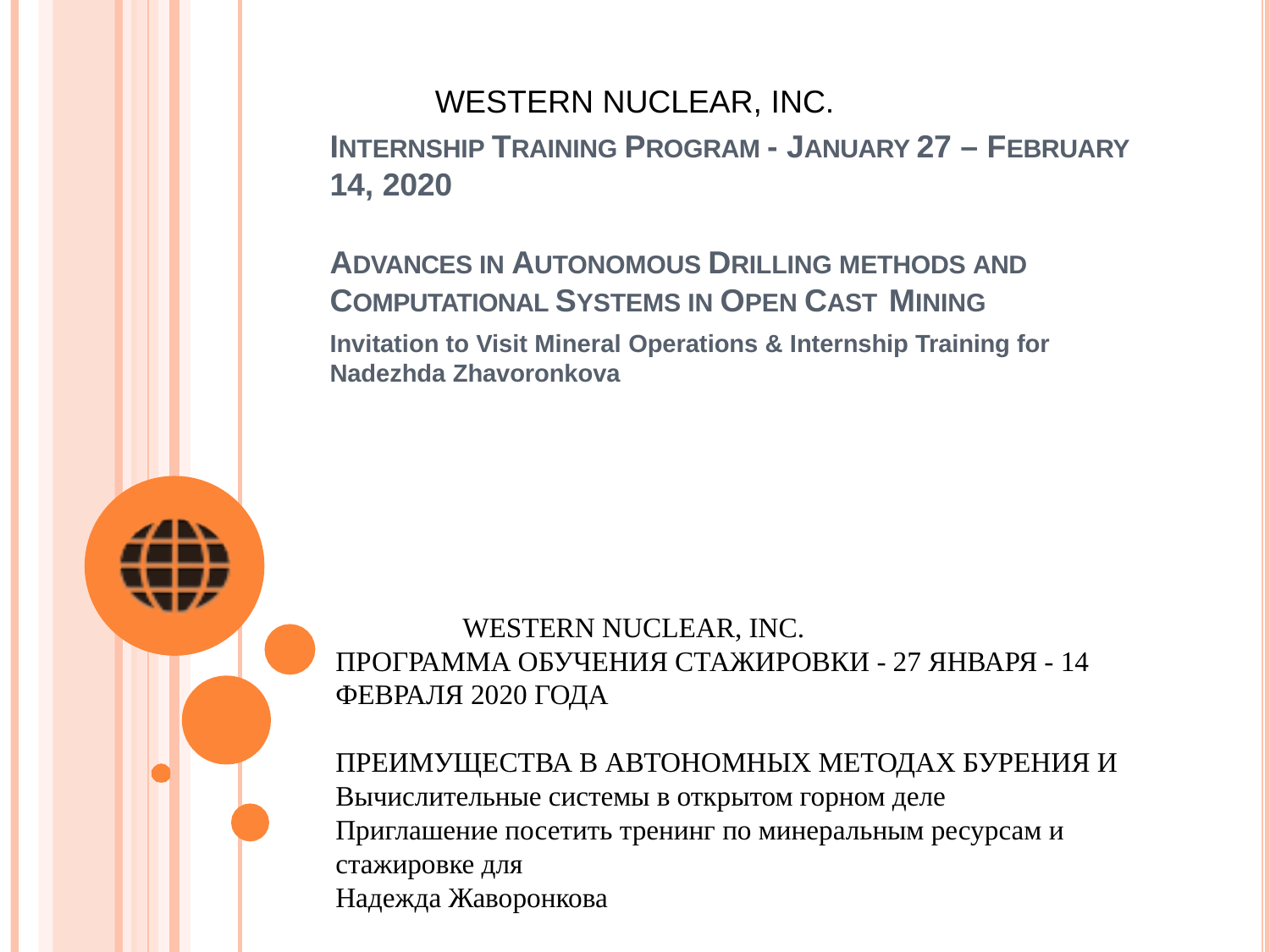

WESTERN NUCLEAR, INC.
INTERNSHIP TRAINING PROGRAM - JANUARY 27 – FEBRUARY  14, 2020

ADVANCES IN AUTONOMOUS DRILLING METHODS AND
COMPUTATIONAL SYSTEMS IN OPEN CAST MINING
Invitation to Visit Mineral Operations & Internship Training for
Nadezhda Zhavoronkova

	WESTERN NUCLEAR, INC.
ПРОГРАММА ОБУЧЕНИЯ СТАЖИРОВКИ - 27 ЯНВАРЯ - 14 ФЕВРАЛЯ 2020 ГОДА

ПРЕИМУЩЕСТВА В АВТОНОМНЫХ МЕТОДАХ БУРЕНИЯ И
Вычислительные системы в открытом горном деле
Приглашение посетить тренинг по минеральным ресурсам и стажировке для
Надежда Жаворонкова